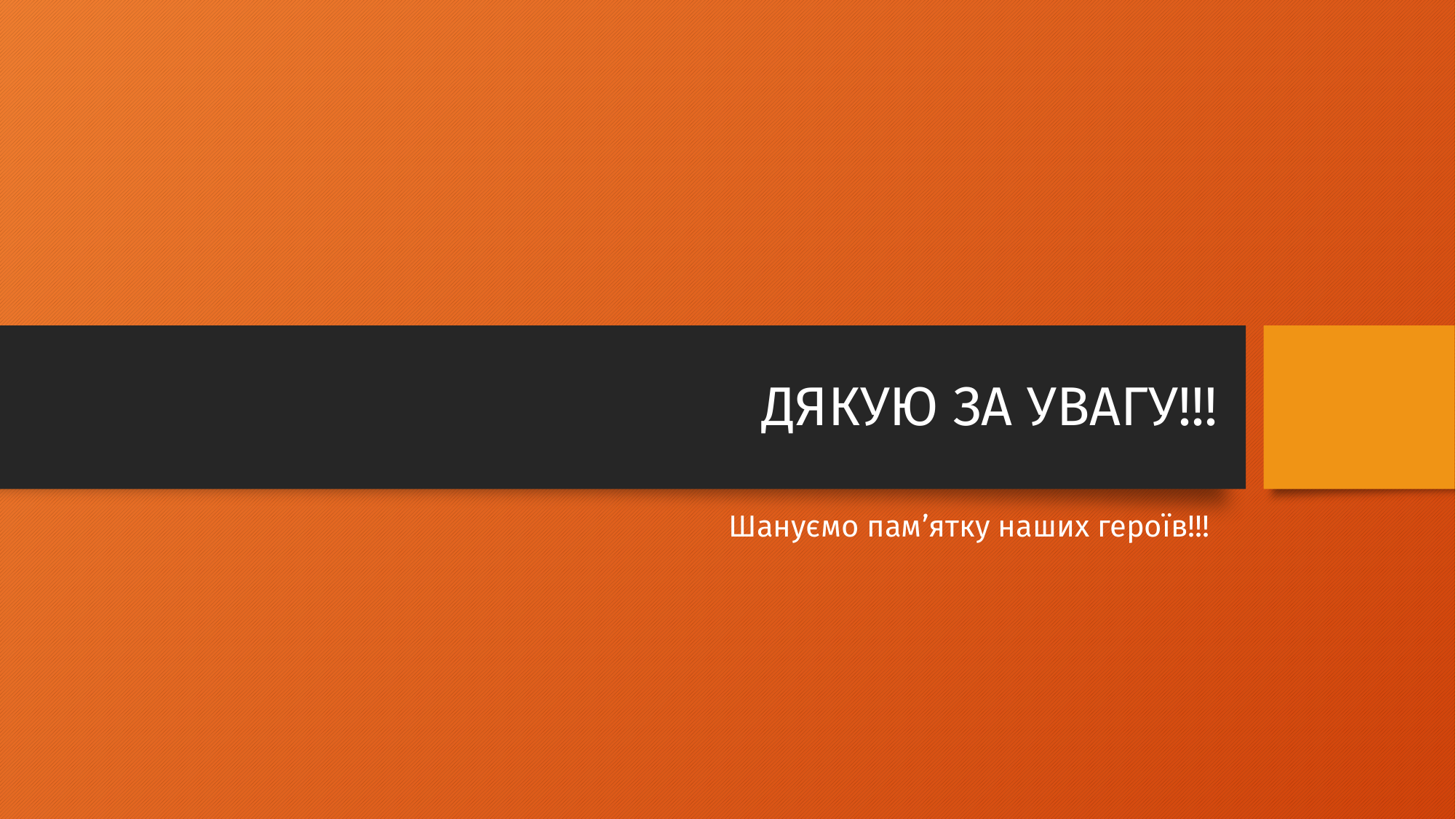

# ДЯКУЮ ЗА УВАГУ!!!
Шануємо пам’ятку наших героїв!!!